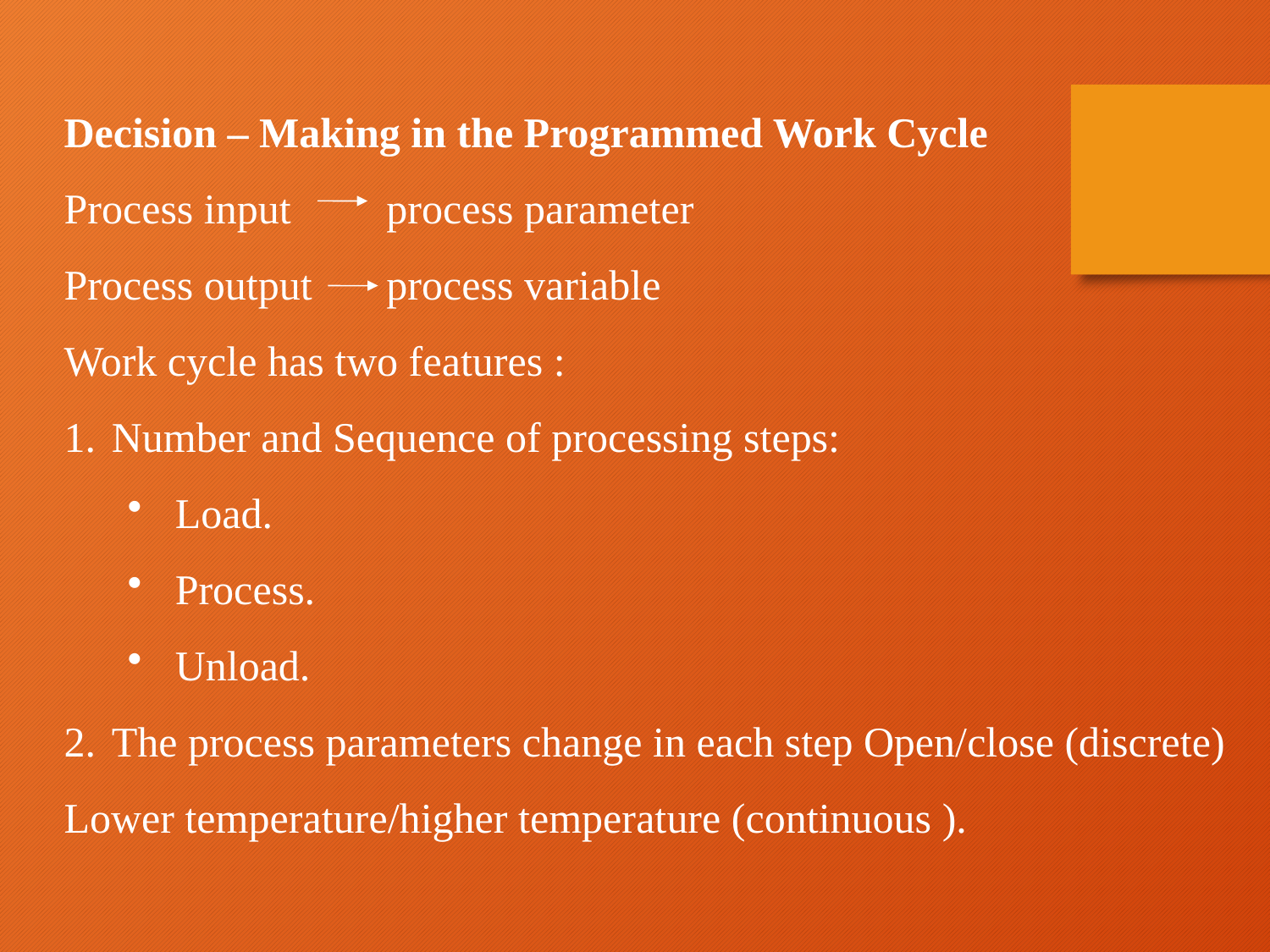

Decision – Making in the Programmed Work Cycle
Process input         process parameter
Process output       process variable
Work cycle has two features :
Number and Sequence of processing steps:
Load.
Process.
Unload.
The process parameters change in each step Open/close (discrete)
Lower temperature/higher temperature (continuous ).